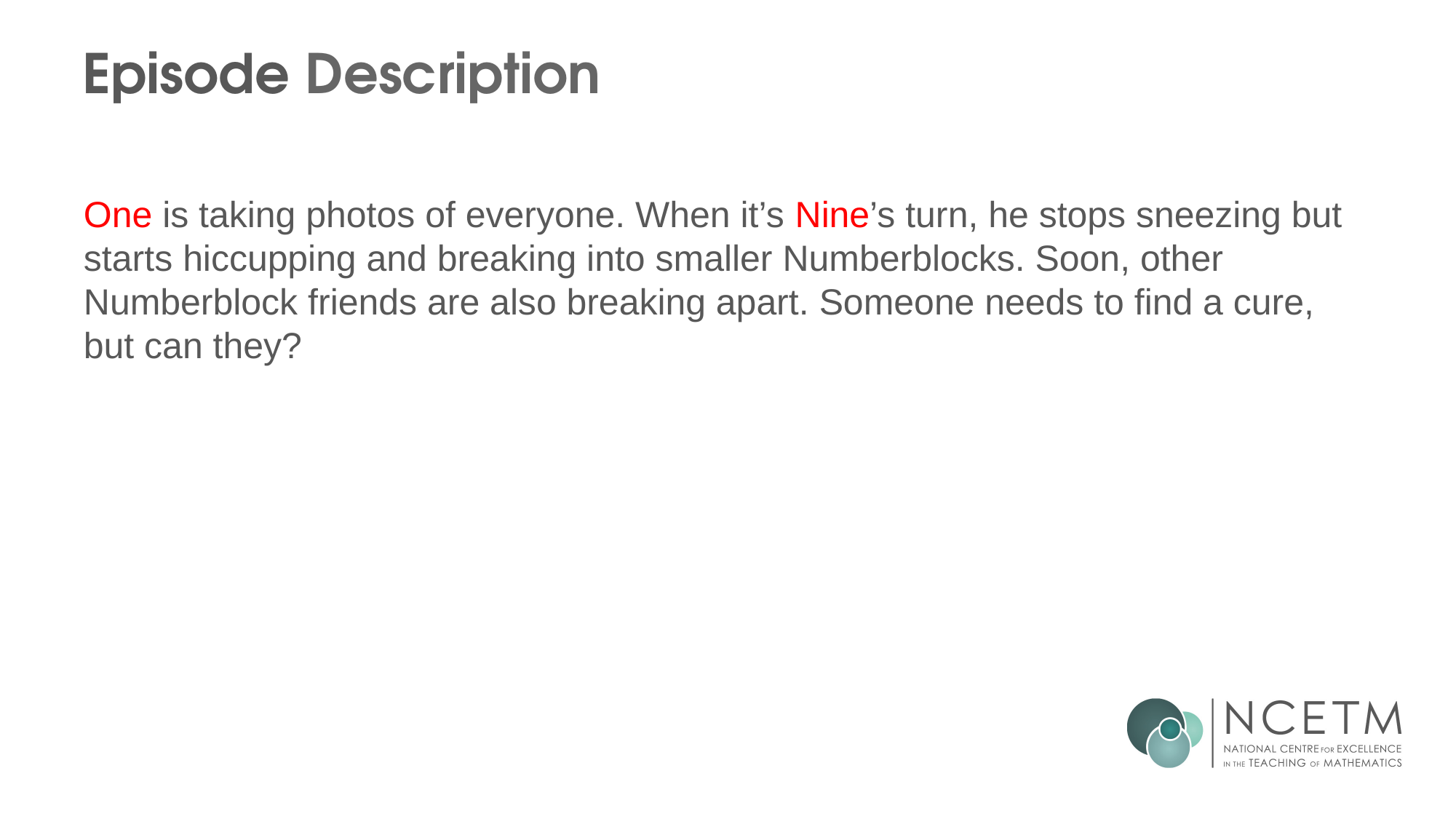

# Episode Description
One is taking photos of everyone. When it’s Nine’s turn, he stops sneezing but starts hiccupping and breaking into smaller Numberblocks. Soon, other Numberblock friends are also breaking apart. Someone needs to find a cure, but can they?